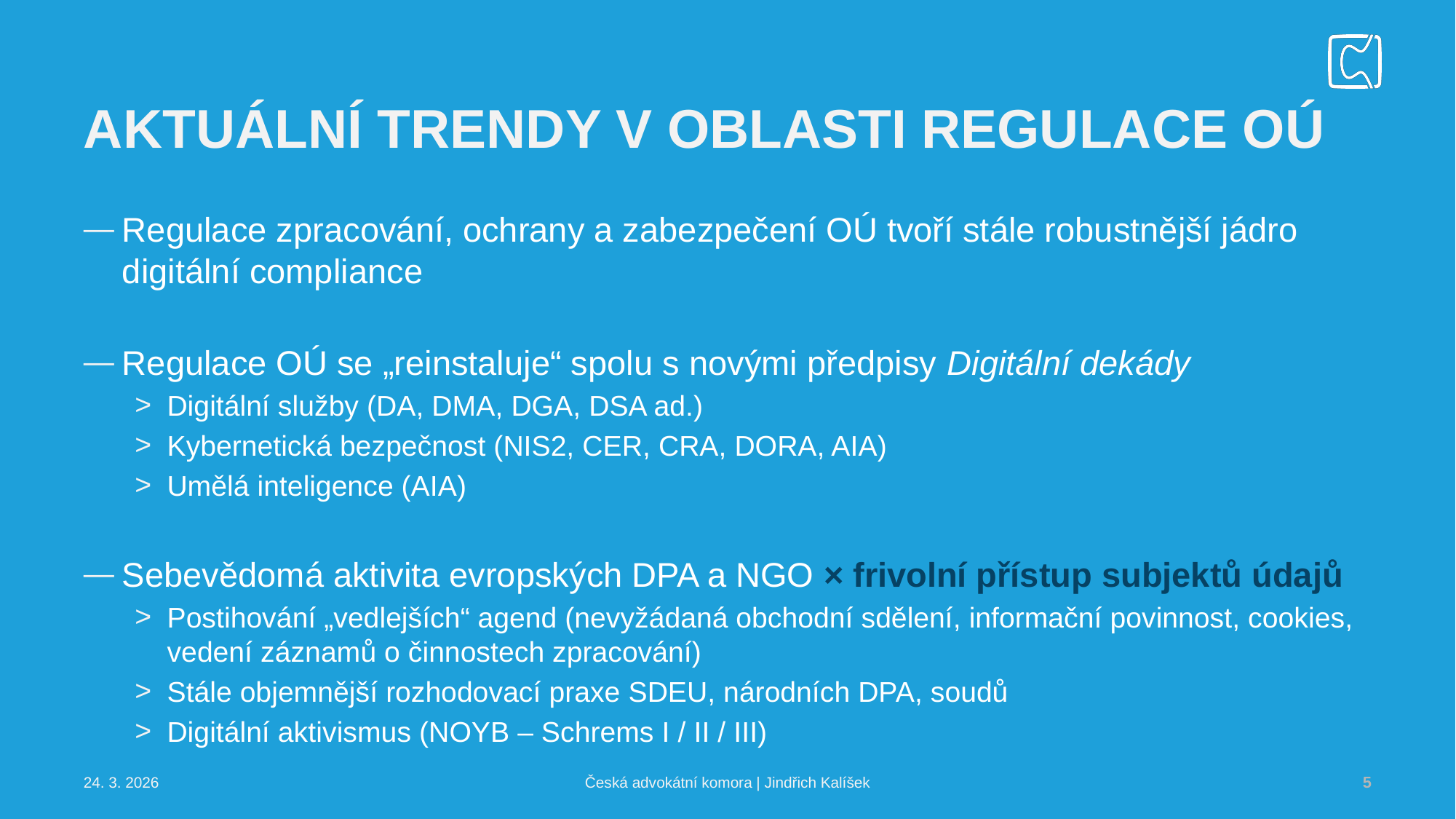

# AKTUÁLNÍ TRENDY V OBLASTI REGULACE Oú
Regulace zpracování, ochrany a zabezpečení OÚ tvoří stále robustnější jádro digitální compliance

Regulace OÚ se „reinstaluje“ spolu s novými předpisy Digitální dekády
Digitální služby (DA, DMA, DGA, DSA ad.)
Kybernetická bezpečnost (NIS2, CER, CRA, DORA, AIA)
Umělá inteligence (AIA)

Sebevědomá aktivita evropských DPA a NGO × frivolní přístup subjektů údajů
Postihování „vedlejších“ agend (nevyžádaná obchodní sdělení, informační povinnost, cookies, vedení záznamů o činnostech zpracování)
Stále objemnější rozhodovací praxe SDEU, národních DPA, soudů
Digitální aktivismus (NOYB – Schrems I / II / III)
24. 3. 2026
Česká advokátní komora | Jindřich Kalíšek
5